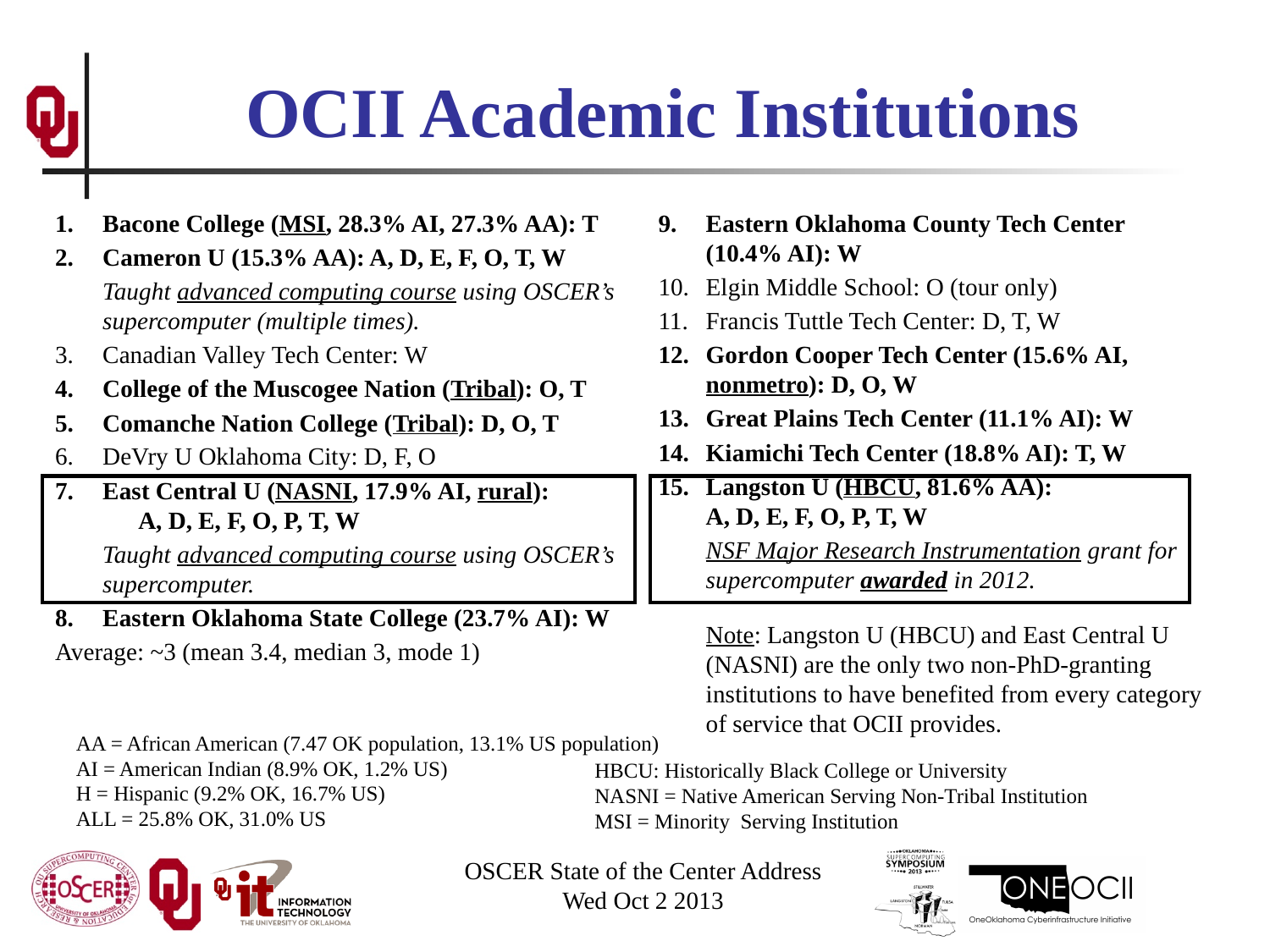

# OCII Academic Institutions
Bacone College (MSI, 28.3% AI, 27.3% AA): T
Cameron U (15.3% AA): A, D, E, F, O, T, W
	Taught advanced computing course using OSCER’s supercomputer (multiple times).
Canadian Valley Tech Center: W
College of the Muscogee Nation (Tribal): O, T
Comanche Nation College (Tribal): D, O, T
DeVry U Oklahoma City: D, F, O
East Central U (NASNI, 17.9% AI, rural):                        A, D, E, F, O, P, T, W
	Taught advanced computing course using OSCER’s supercomputer.
Eastern Oklahoma State College (23.7% AI): W
Average: ~3 (mean 3.4, median 3, mode 1)
Eastern Oklahoma County Tech Center   (10.4% AI): W
Elgin Middle School: O (tour only)
Francis Tuttle Tech Center: D, T, W
Gordon Cooper Tech Center (15.6% AI, nonmetro): D, O, W
Great Plains Tech Center (11.1% AI): W
Kiamichi Tech Center (18.8% AI): T, W
Langston U (HBCU, 81.6% AA):                       A, D, E, F, O, P, T, W
	NSF Major Research Instrumentation grant for supercomputer awarded in 2012.

	Note: Langston U (HBCU) and East Central U (NASNI) are the only two non-PhD-granting institutions to have benefited from every category of service that OCII provides.

AA = African American (7.47 OK population, 13.1% US population)
AI = American Indian (8.9% OK, 1.2% US)
H = Hispanic (9.2% OK, 16.7% US)
ALL = 25.8% OK, 31.0% US
HBCU: Historically Black College or University
NASNI = Native American Serving Non-Tribal Institution
MSI = Minority  Serving Institution
OSCER State of the Center Address
Wed Oct 2 2013